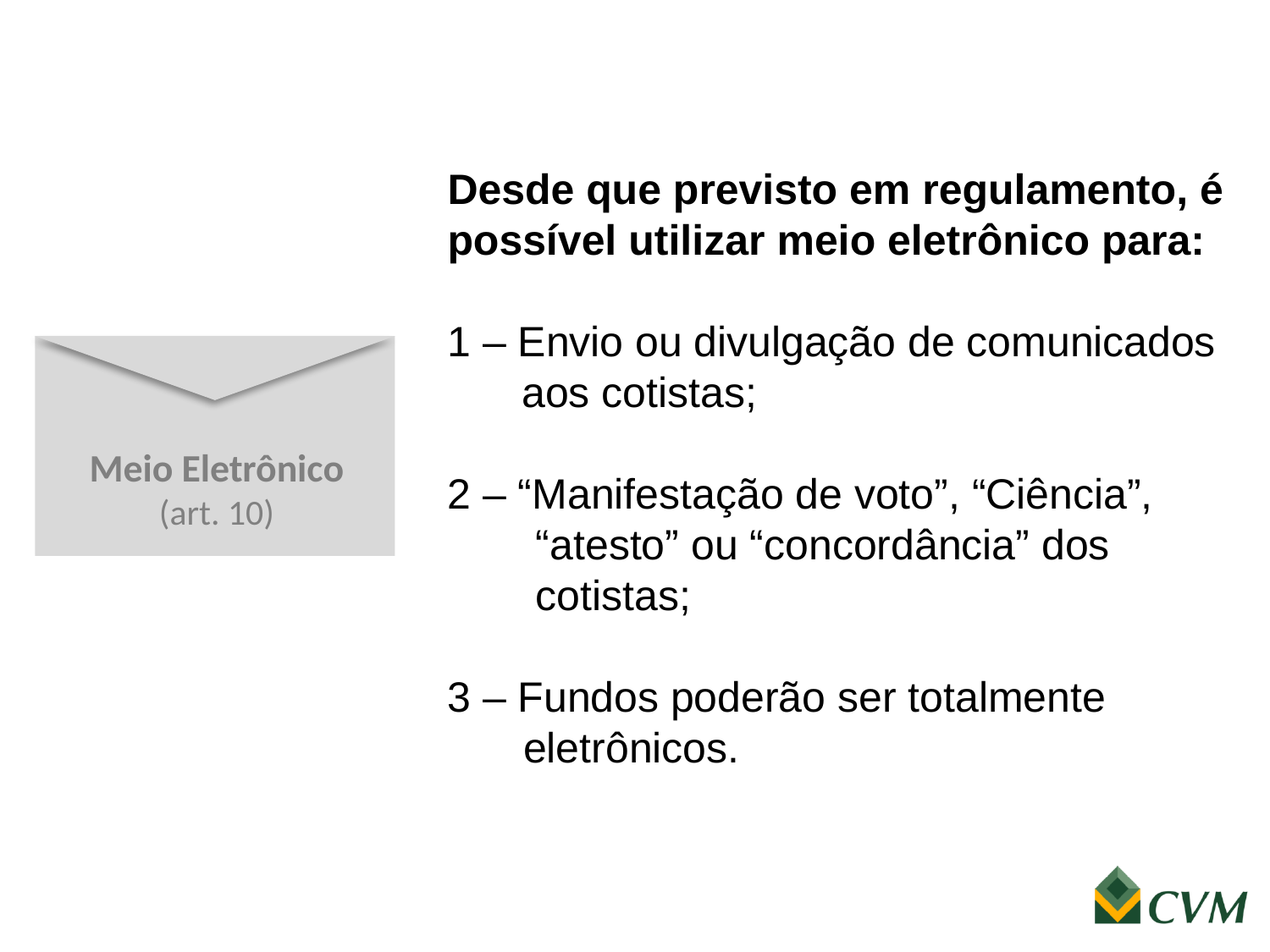

Desde que previsto em regulamento, é possível utilizar meio eletrônico para:

1 – Envio ou divulgação de comunicados aos cotistas;

2 – “Manifestação de voto”, “Ciência”, “atesto” ou “concordância” dos cotistas;

3 – Fundos poderão ser totalmente eletrônicos.

Meio Eletrônico
(art. 10)